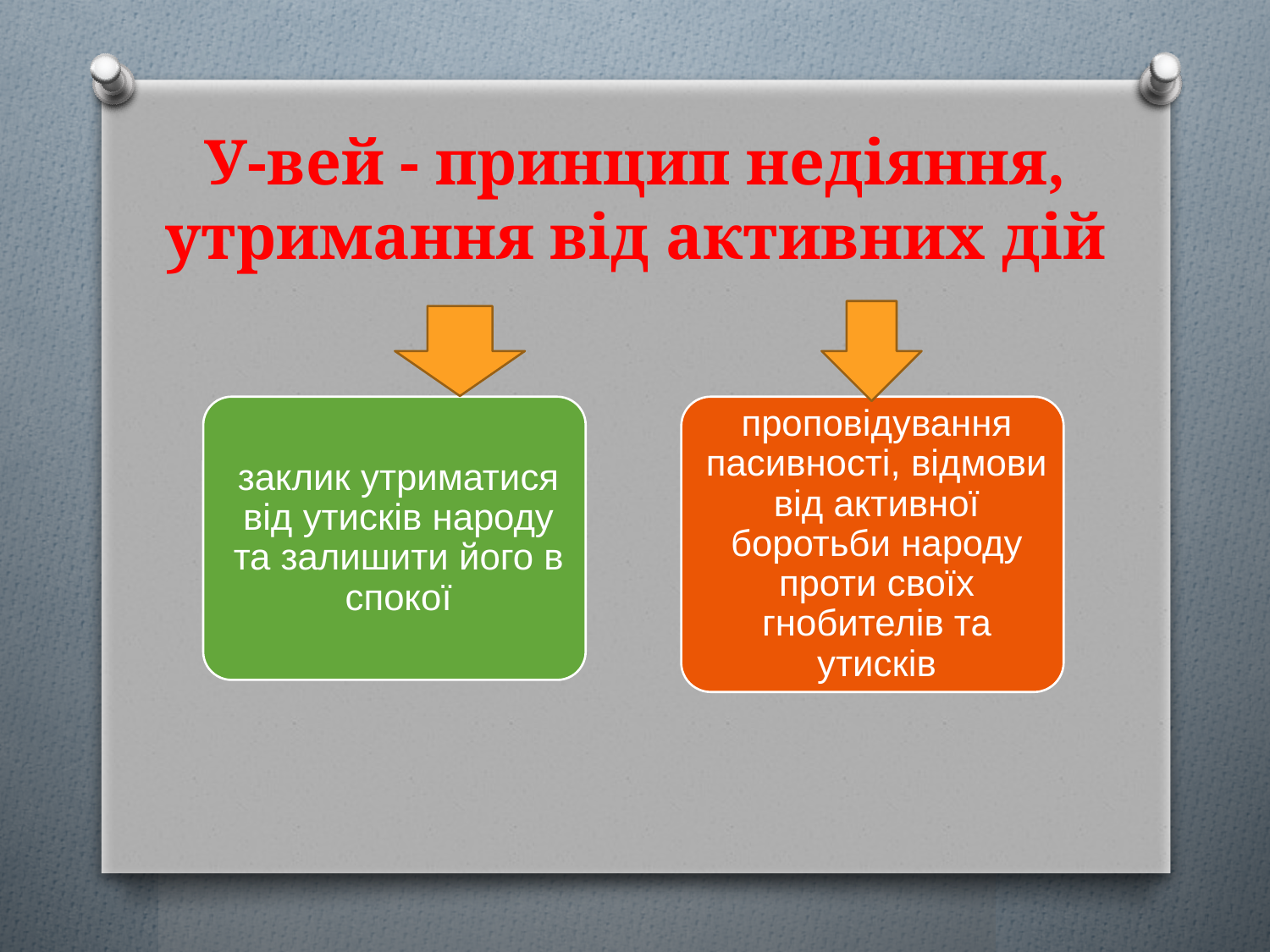

# У-вей - принцип недіяння, утримання від активних дій
заклик утриматися від утисків народу та залишити його в спокої
проповідування пасивності, відмови від активної боротьби народу проти своїх гнобителів та утисків